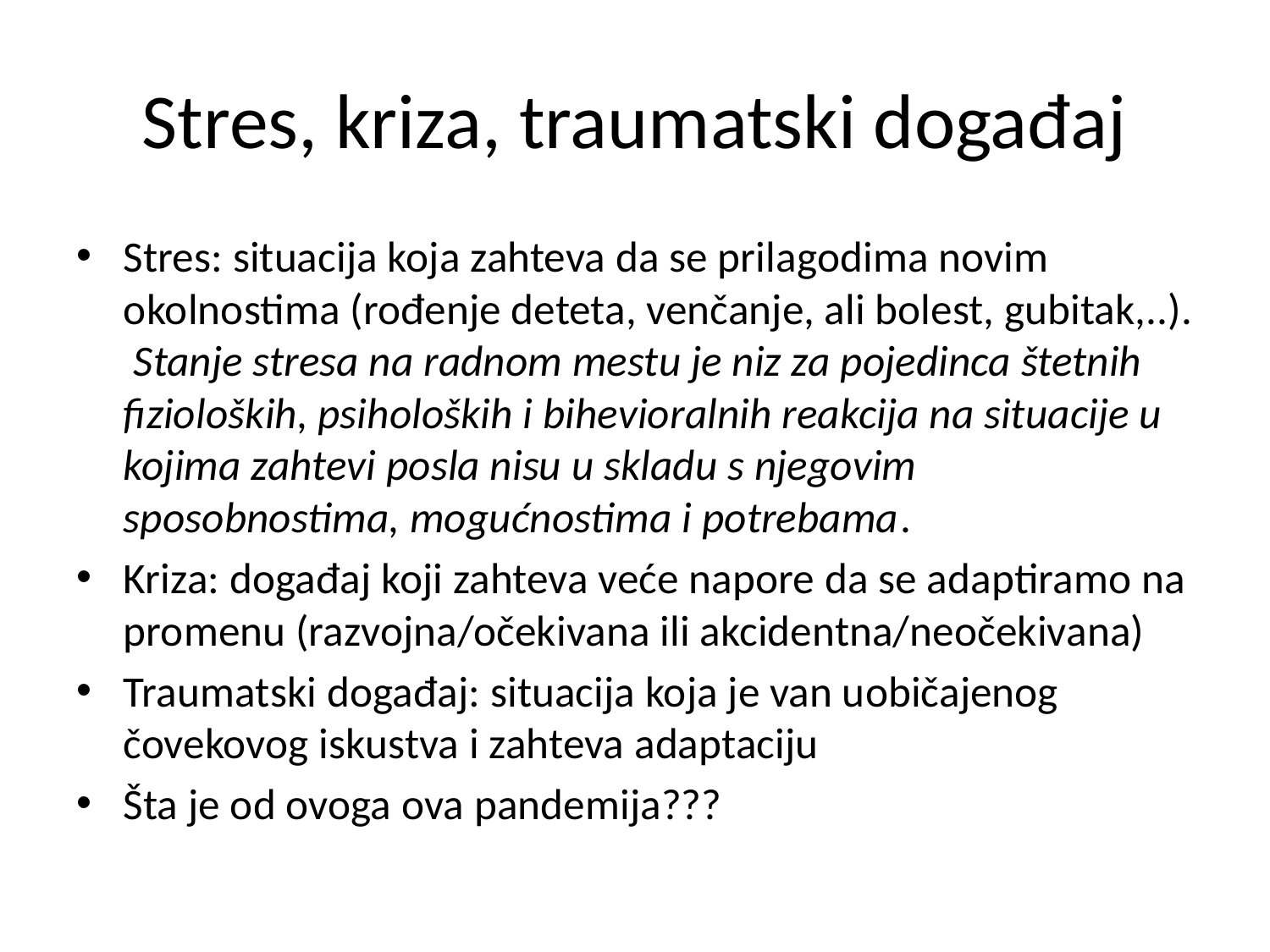

# Stres, kriza, traumatski događaj
Stres: situacija koja zahteva da se prilagodima novim okolnostima (rođenje deteta, venčanje, ali bolest, gubitak,..).  Stanje stresa na radnom mestu je niz za pojedinca štetnih fizioloških, psiholoških i bihevioralnih reakcija na situacije u kojima zahtevi posla nisu u skladu s njegovim sposobnostima, mogućnostima i potrebama.
Kriza: događaj koji zahteva veće napore da se adaptiramo na promenu (razvojna/očekivana ili akcidentna/neočekivana)
Traumatski događaj: situacija koja je van uobičajenog čovekovog iskustva i zahteva adaptaciju
Šta je od ovoga ova pandemija???